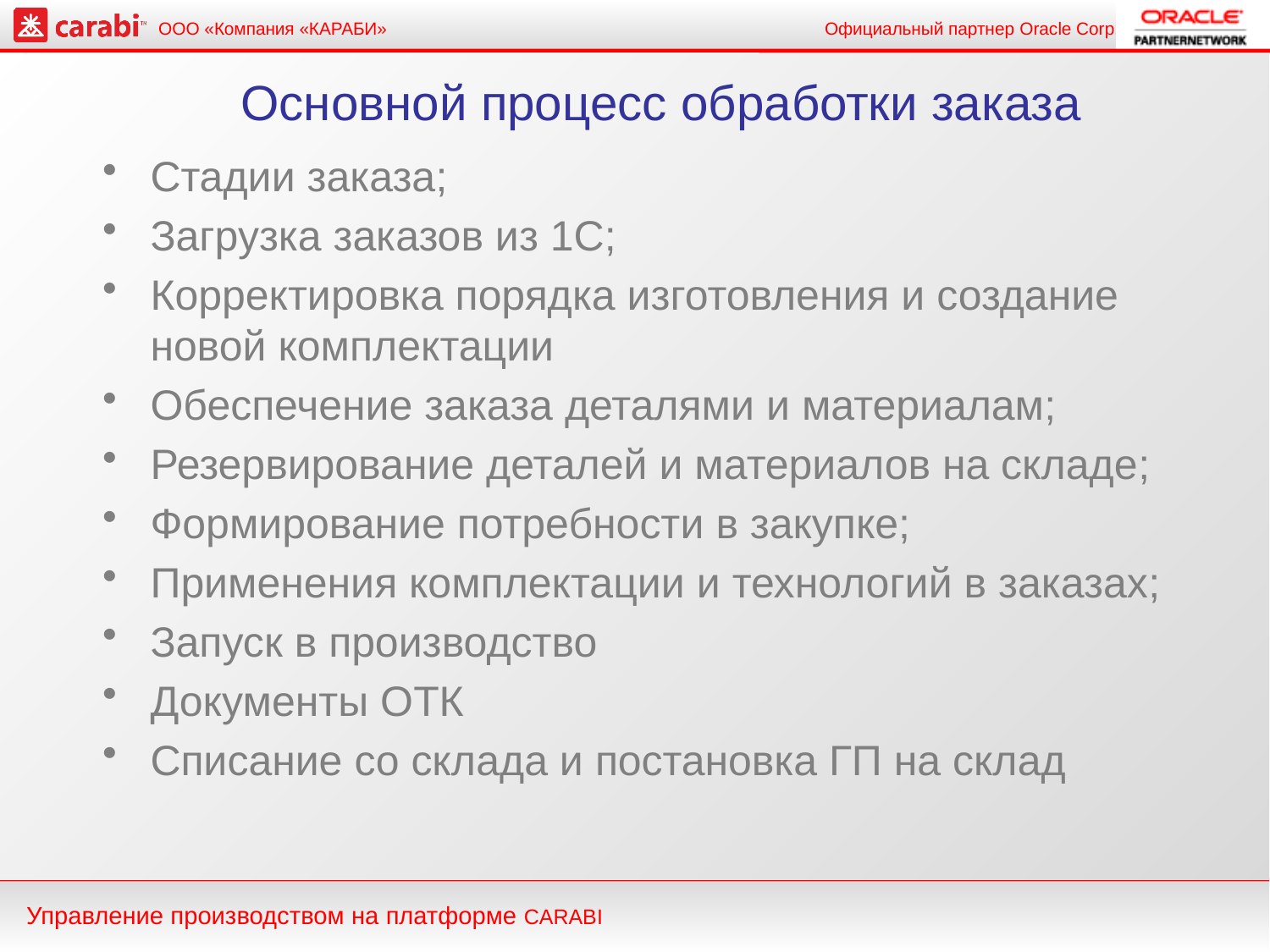

# Основной процесс обработки заказа
Стадии заказа;
Загрузка заказов из 1С;
Корректировка порядка изготовления и создание новой комплектации
Обеспечение заказа деталями и материалам;
Резервирование деталей и материалов на складе;
Формирование потребности в закупке;
Применения комплектации и технологий в заказах;
Запуск в производство
Документы ОТК
Списание со склада и постановка ГП на склад

Управление производством на платформе CARABI